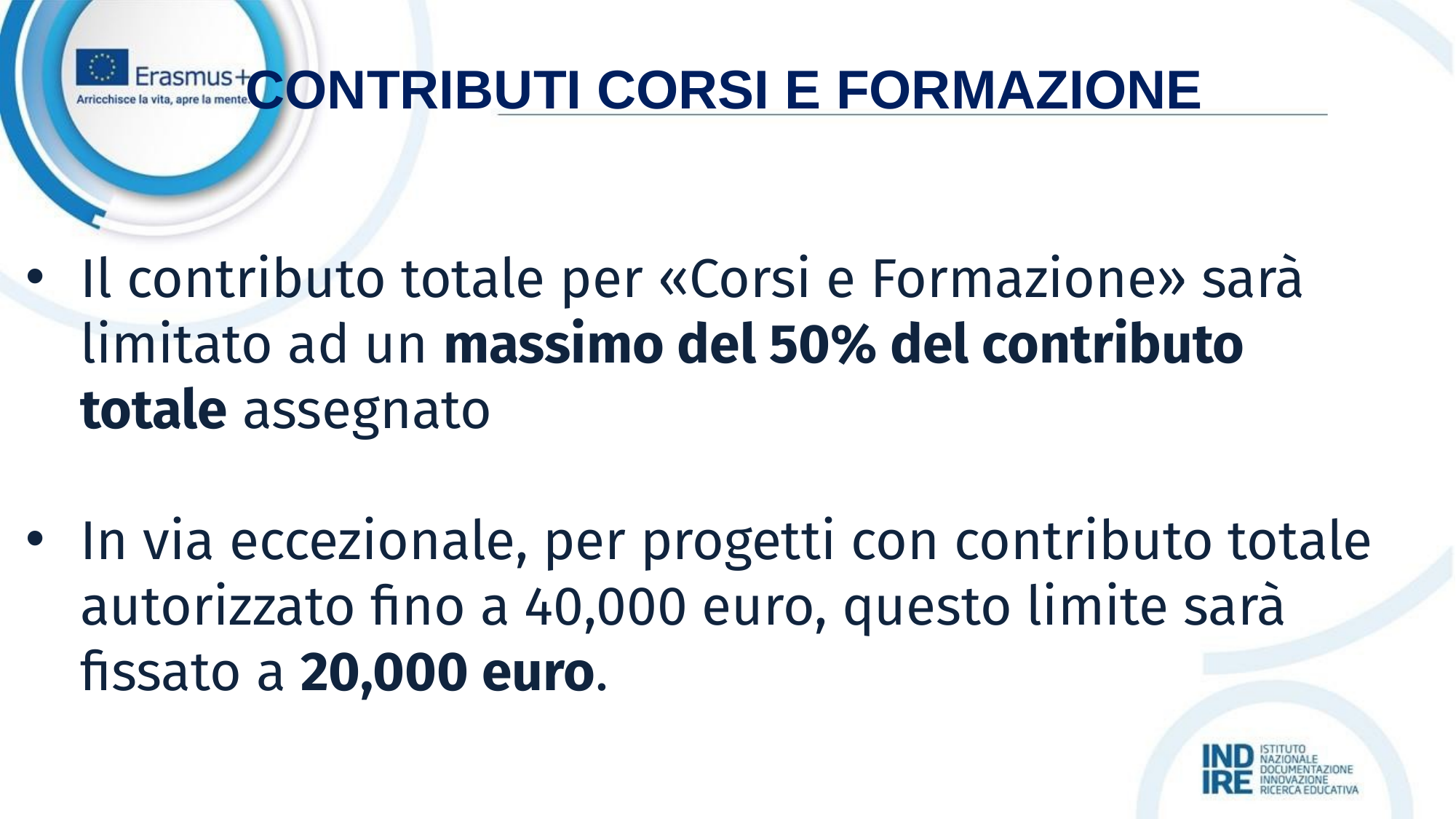

# CONTRIBUTI CORSI E FORMAZIONE
Il contributo totale per «Corsi e Formazione» sarà limitato ad un massimo del 50% del contributo totale assegnato

In via eccezionale, per progetti con contributo totale autorizzato fino a 40,000 euro, questo limite sarà fissato a 20,000 euro.